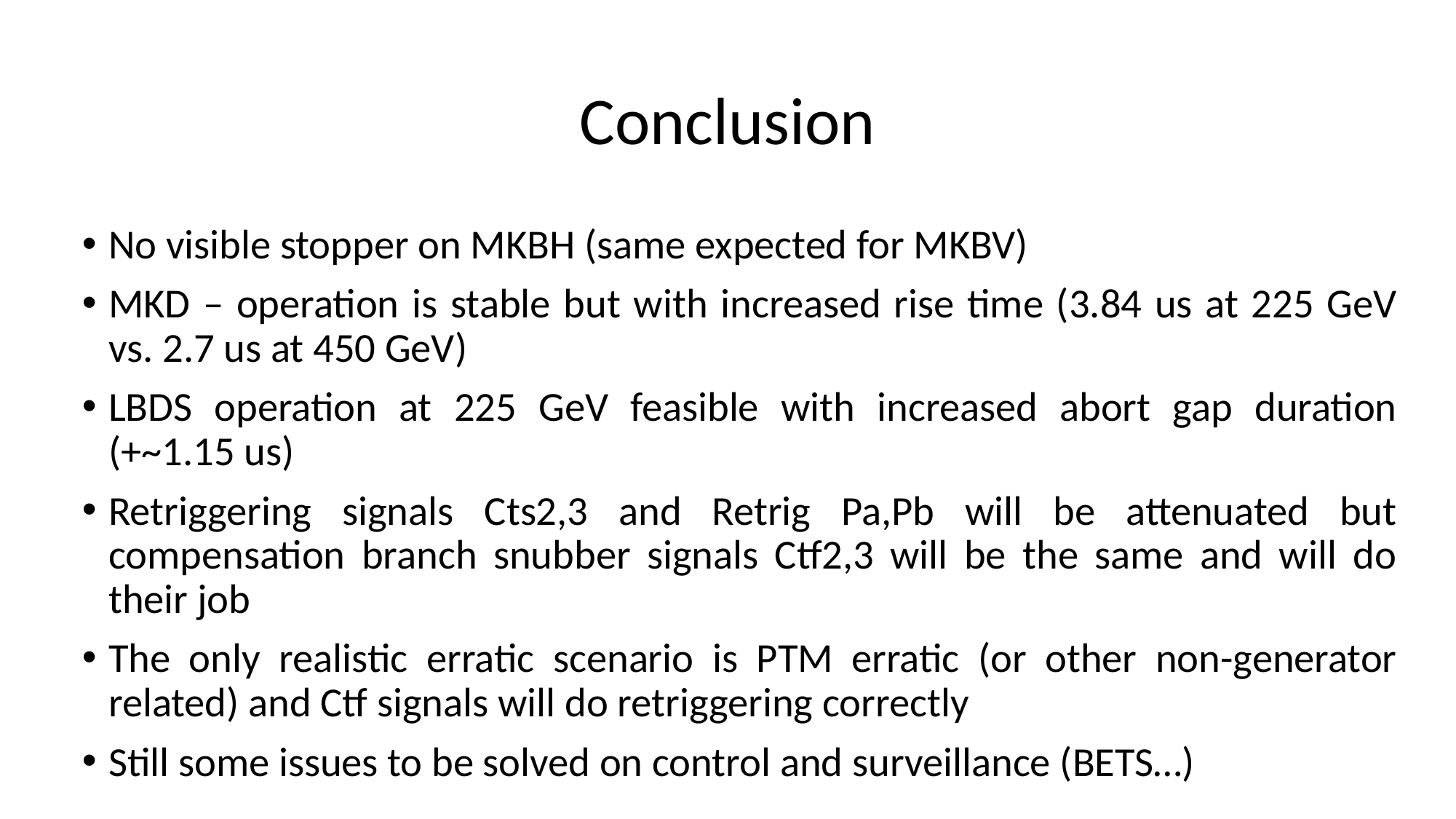

# Conclusion
No visible stopper on MKBH (same expected for MKBV)
MKD – operation is stable but with increased rise time (3.84 us at 225 GeV vs. 2.7 us at 450 GeV)
LBDS operation at 225 GeV feasible with increased abort gap duration (+~1.15 us)
Retriggering signals Cts2,3 and Retrig Pa,Pb will be attenuated but compensation branch snubber signals Ctf2,3 will be the same and will do their job
The only realistic erratic scenario is PTM erratic (or other non-generator related) and Ctf signals will do retriggering correctly
Still some issues to be solved on control and surveillance (BETS…)